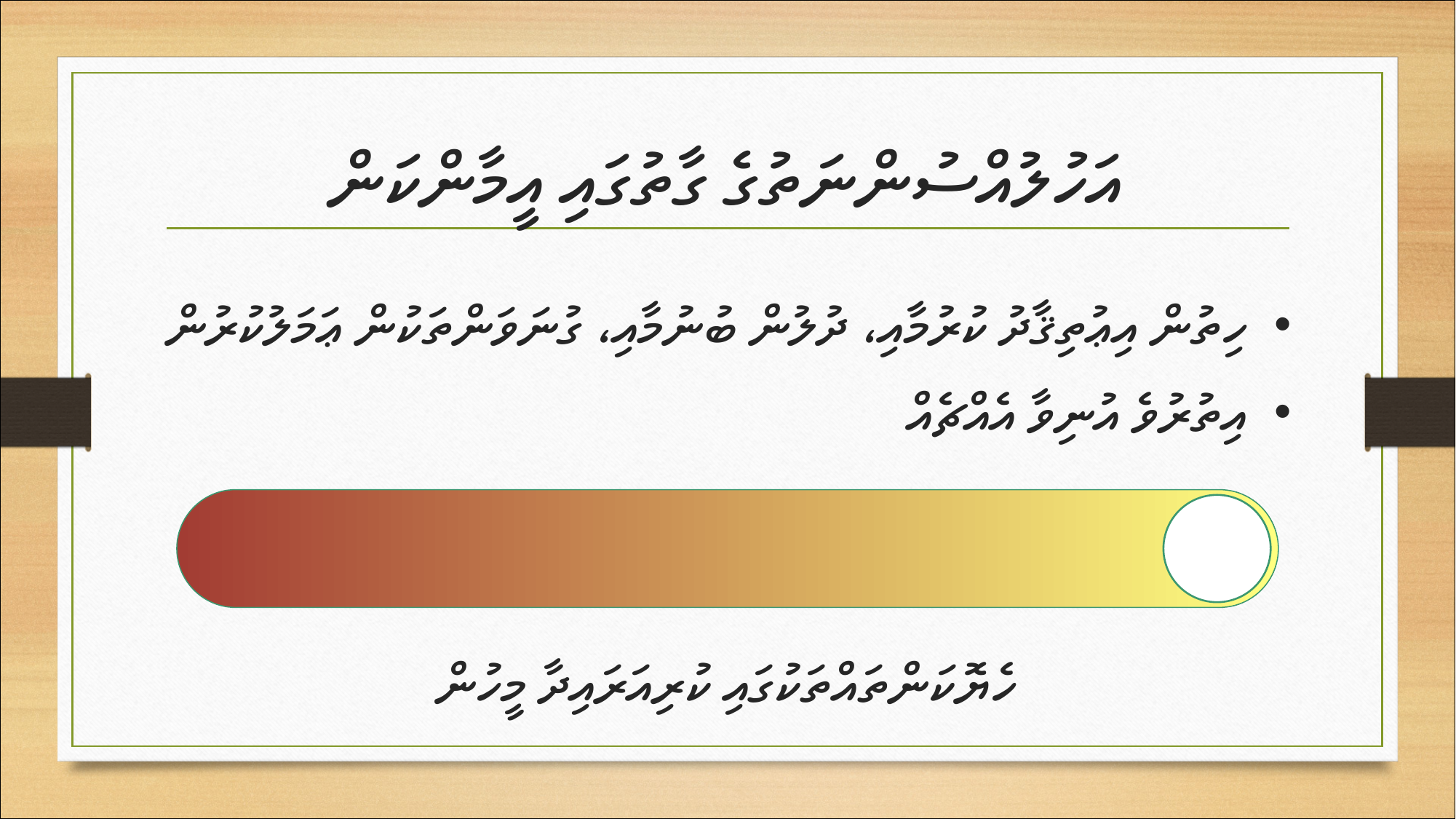

# އަހުލުއްސުންނަތުގެ ގާތުގައި އީމާންކަން
ހިތުން އިޢުތިޤާދު ކުރުމާއި، ދުލުން ބުނުމާއި، ގުނަވަންތަކުން ޢަމަލުކުރުން
އިތުރުވެ އުނިވާ އެއްޗެއް

ހެޔޮކަންތައްތަކުގައި ކުރިއަރައިދާ މީހުން